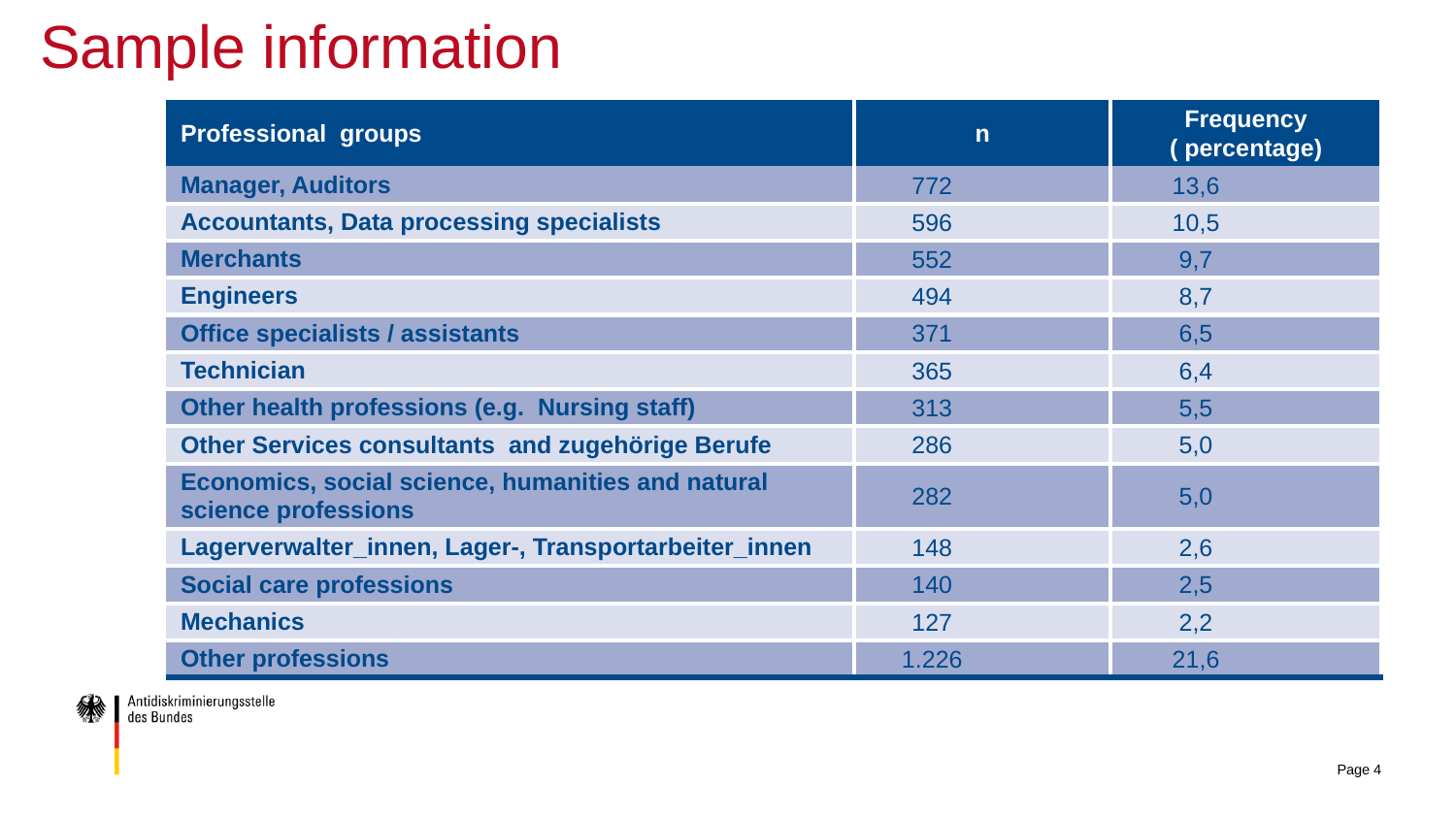

# Sample information
| Professional groups | n | Frequency ( percentage) |
| --- | --- | --- |
| Manager, Auditors | 772 | 13,6 |
| Accountants, Data processing specialists | 596 | 10,5 |
| Merchants | 552 | 9,7 |
| Engineers | 494 | 8,7 |
| Office specialists / assistants | 371 | 6,5 |
| Technician | 365 | 6,4 |
| Other health professions (e.g. Nursing staff) | 313 | 5,5 |
| Other Services consultants and zugehörige Berufe | 286 | 5,0 |
| Economics, social science, humanities and natural science professions | 282 | 5,0 |
| Lagerverwalter\_innen, Lager-, Transportarbeiter\_innen | 148 | 2,6 |
| Social care professions | 140 | 2,5 |
| Mechanics | 127 | 2,2 |
| Other professions | 1.226 | 21,6 |
Page 4